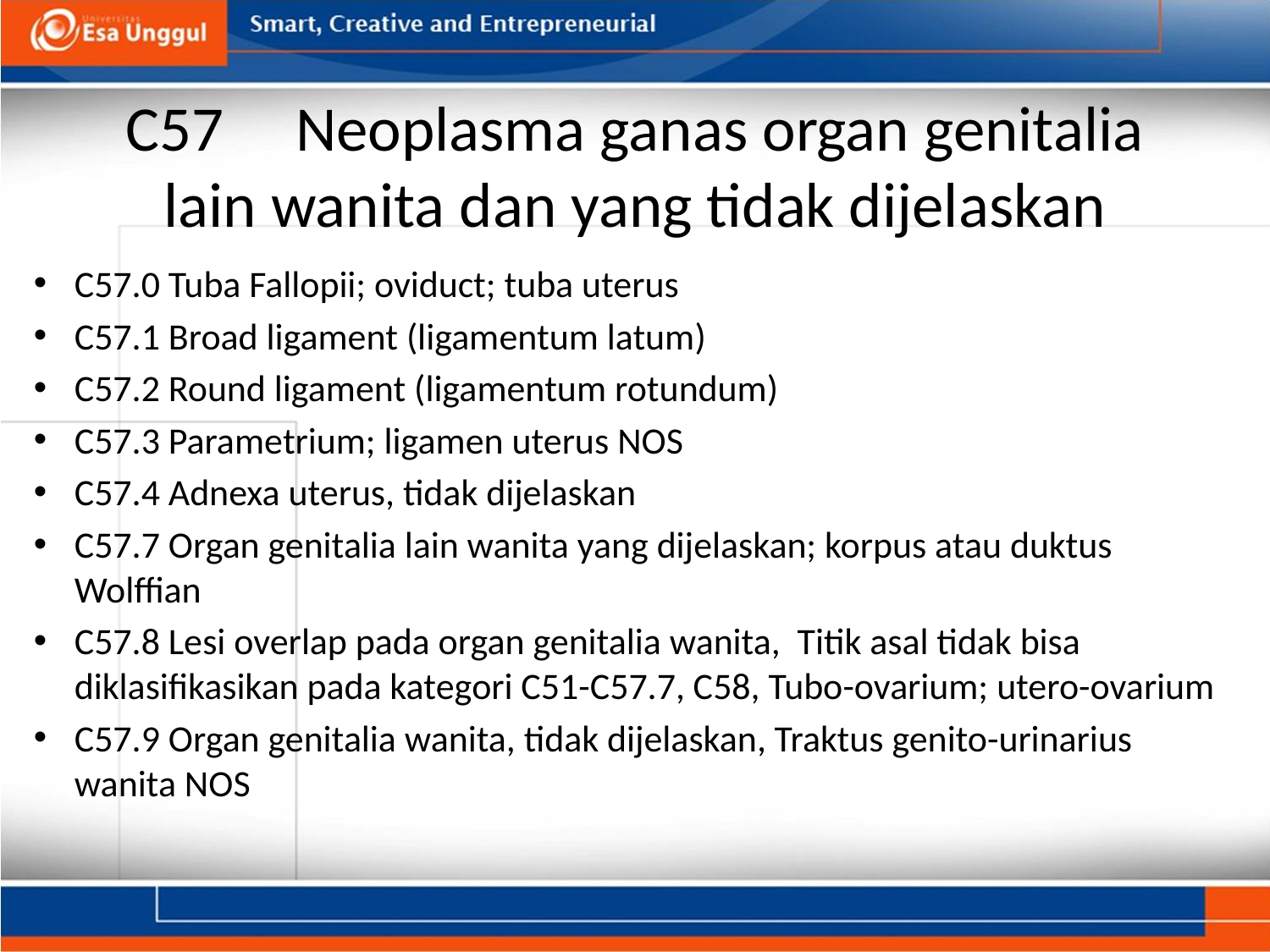

# C57     Neoplasma ganas organ genitalia lain wanita dan yang tidak dijelaskan
C57.0 Tuba Fallopii; oviduct; tuba uterus
C57.1 Broad ligament (ligamentum latum)
C57.2 Round ligament (ligamentum rotundum)
C57.3 Parametrium; ligamen uterus NOS
C57.4 Adnexa uterus, tidak dijelaskan
C57.7 Organ genitalia lain wanita yang dijelaskan; korpus atau duktus Wolffian
C57.8 Lesi overlap pada organ genitalia wanita,  Titik asal tidak bisa diklasifikasikan pada kategori C51-C57.7, C58, Tubo-ovarium; utero-ovarium
C57.9 Organ genitalia wanita, tidak dijelaskan, Traktus genito-urinarius wanita NOS